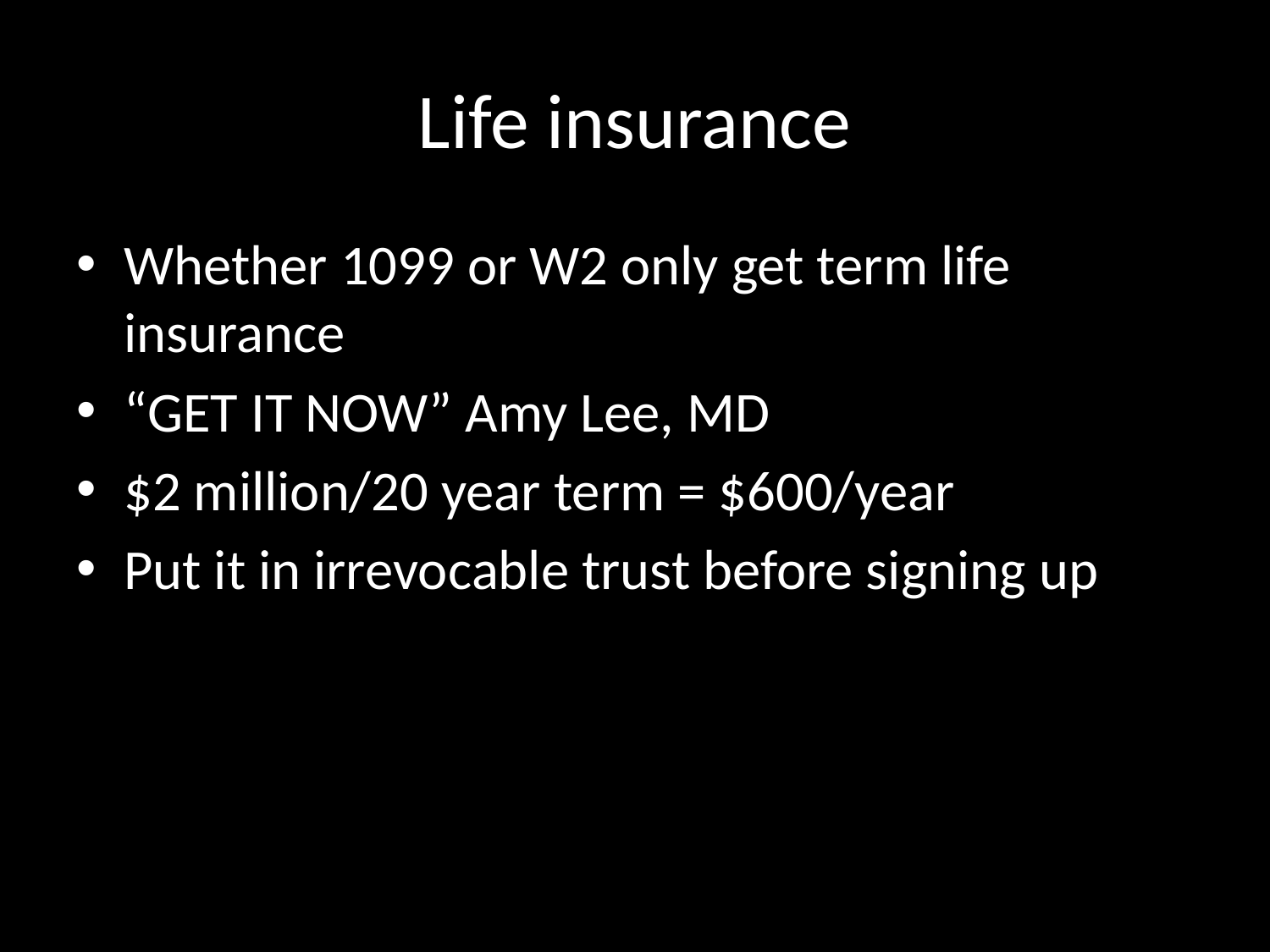

# Life insurance
Whether 1099 or W2 only get term life insurance
“GET IT NOW” Amy Lee, MD
$2 million/20 year term = $600/year
Put it in irrevocable trust before signing up